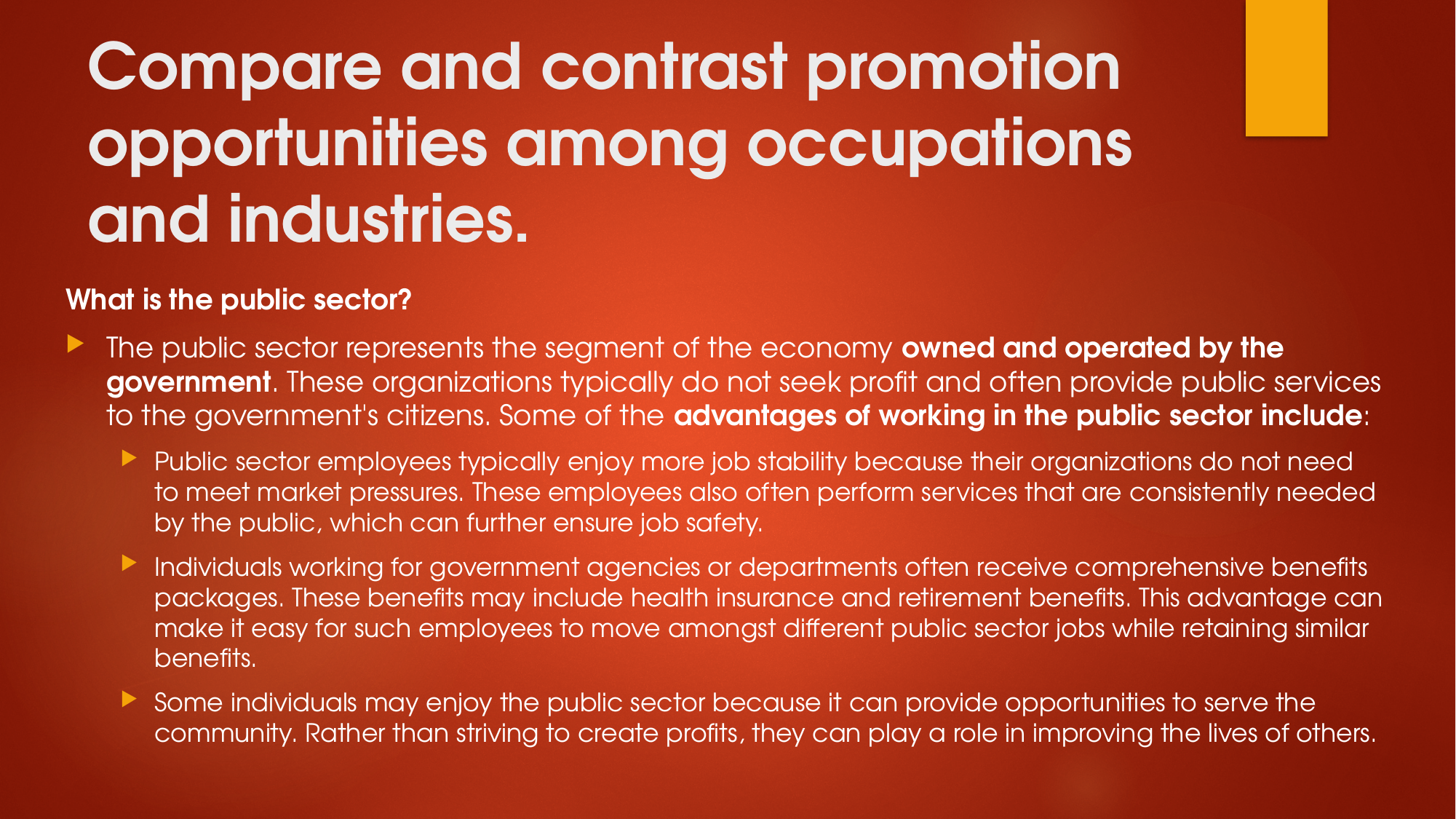

# Compare and contrast promotion opportunities among occupations and industries.
What is the public sector?
The public sector represents the segment of the economy owned and operated by the government. These organizations typically do not seek profit and often provide public services to the government's citizens. Some of the advantages of working in the public sector include:
Public sector employees typically enjoy more job stability because their organizations do not need to meet market pressures. These employees also often perform services that are consistently needed by the public, which can further ensure job safety.
Individuals working for government agencies or departments often receive comprehensive benefits packages. These benefits may include health insurance and retirement benefits. This advantage can make it easy for such employees to move amongst different public sector jobs while retaining similar benefits.
Some individuals may enjoy the public sector because it can provide opportunities to serve the community. Rather than striving to create profits, they can play a role in improving the lives of others.